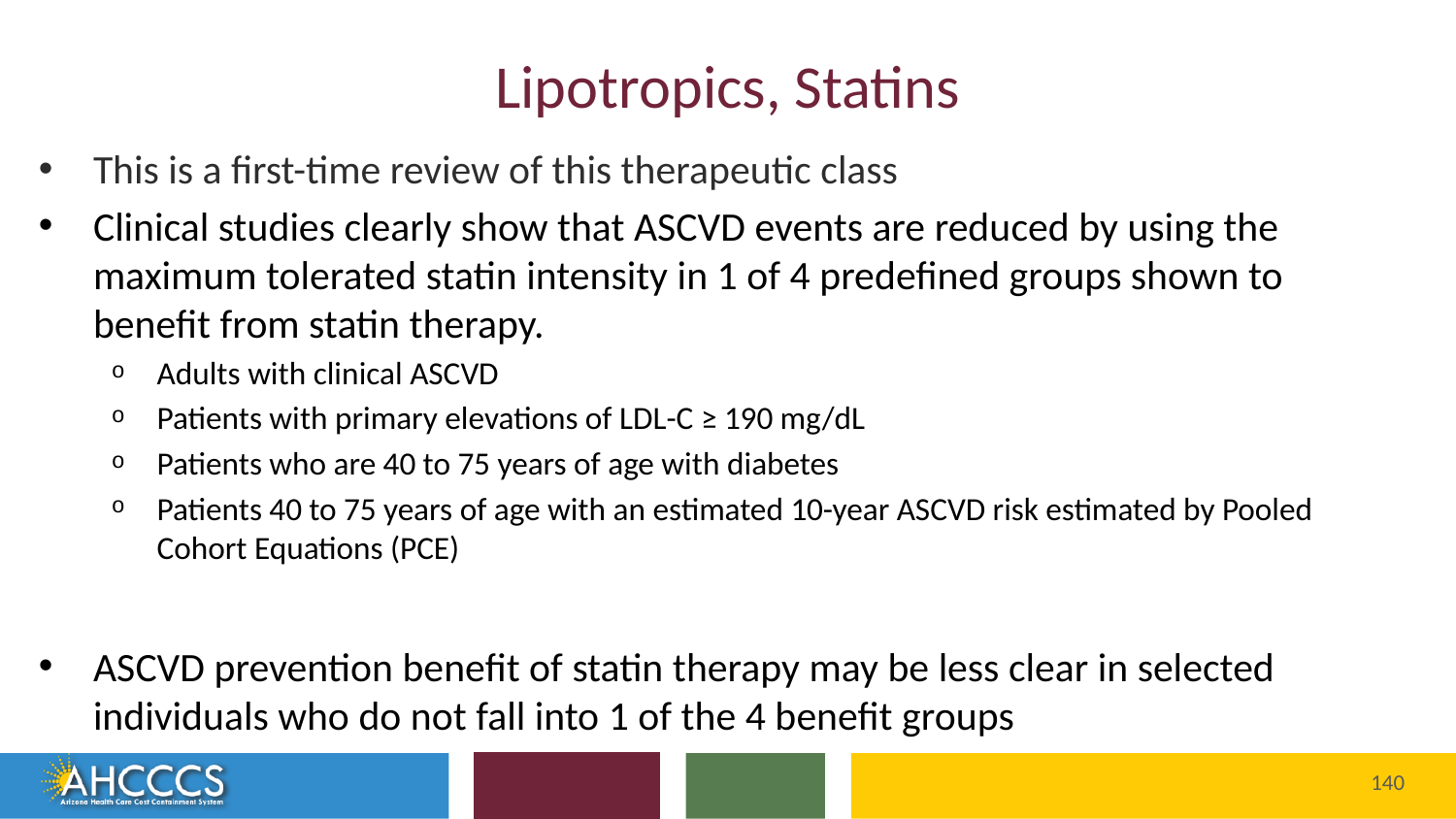

# Lipotropics, Statins
This is a first-time review of this therapeutic class
Clinical studies clearly show that ASCVD events are reduced by using the maximum tolerated statin intensity in 1 of 4 predefined groups shown to benefit from statin therapy.
Adults with clinical ASCVD
Patients with primary elevations of LDL-C ≥ 190 mg/dL
Patients who are 40 to 75 years of age with diabetes
Patients 40 to 75 years of age with an estimated 10-year ASCVD risk estimated by Pooled Cohort Equations (PCE)

ASCVD prevention benefit of statin therapy may be less clear in selected individuals who do not fall into 1 of the 4 benefit groups